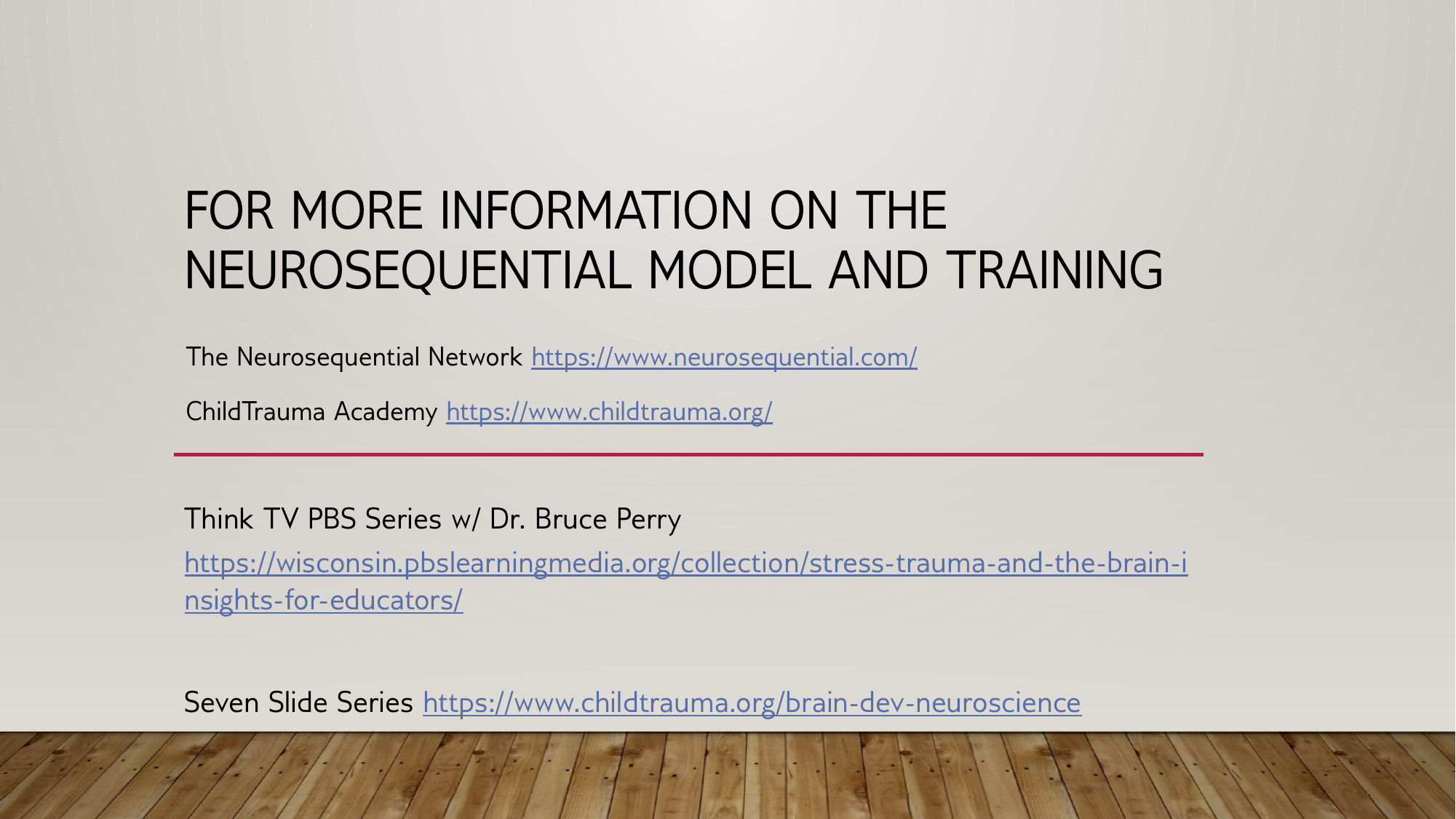

# For more information on the neurosequential model and training
The Neurosequential Network https://www.neurosequential.com/
ChildTrauma Academy https://www.childtrauma.org/
Think TV PBS Series w/ Dr. Bruce Perry https://wisconsin.pbslearningmedia.org/collection/stress-trauma-and-the-brain-insights-for-educators/
Seven Slide Series https://www.childtrauma.org/brain-dev-neuroscience